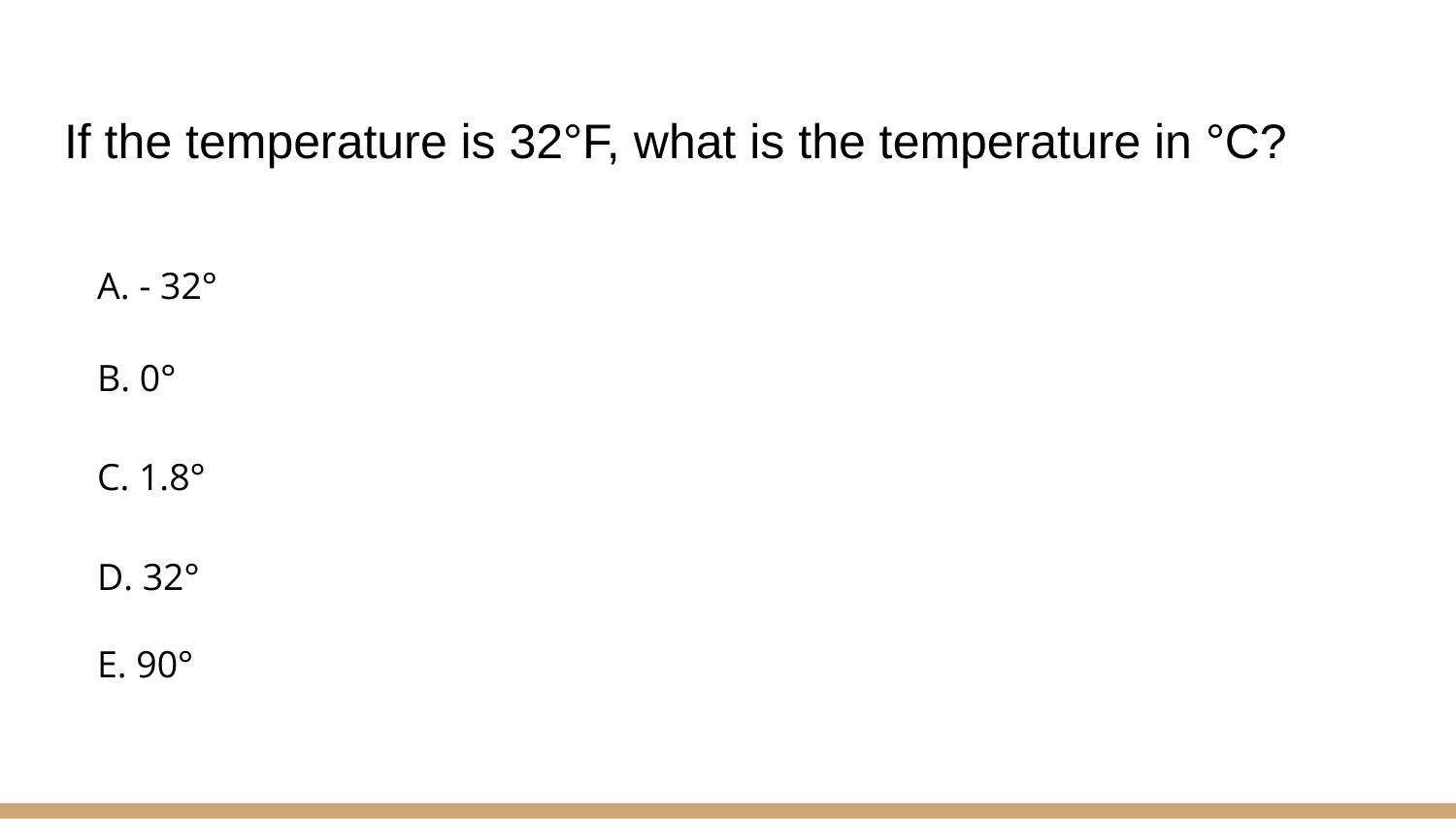

# If the temperature is 32°F, what is the temperature in °C?
A. - 32°
B. 0°
C. 1.8°
D. 32°
E. 90°